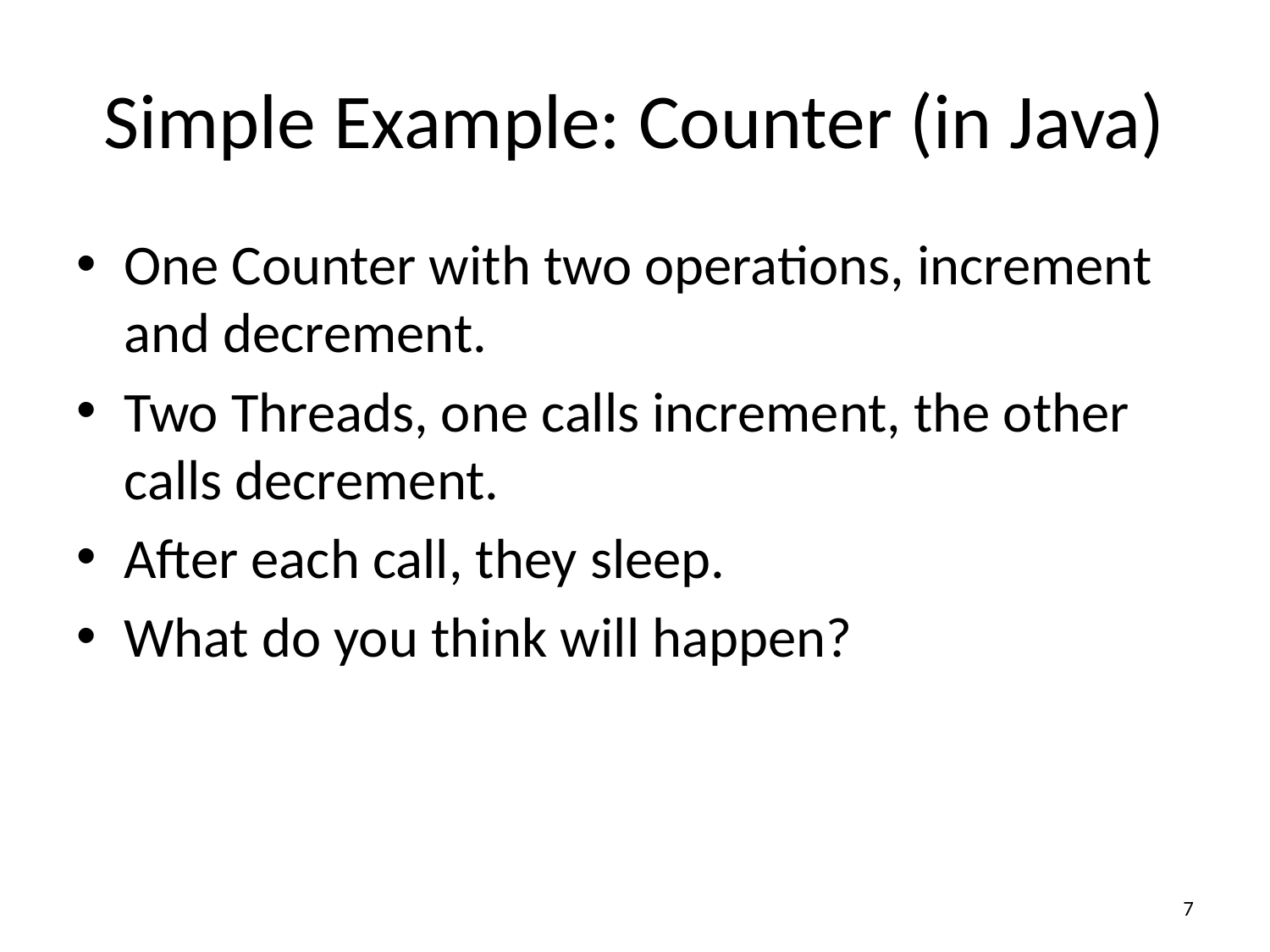

# Simple Example: Counter (in Java)
One Counter with two operations, increment and decrement.
Two Threads, one calls increment, the other calls decrement.
After each call, they sleep.
What do you think will happen?
7